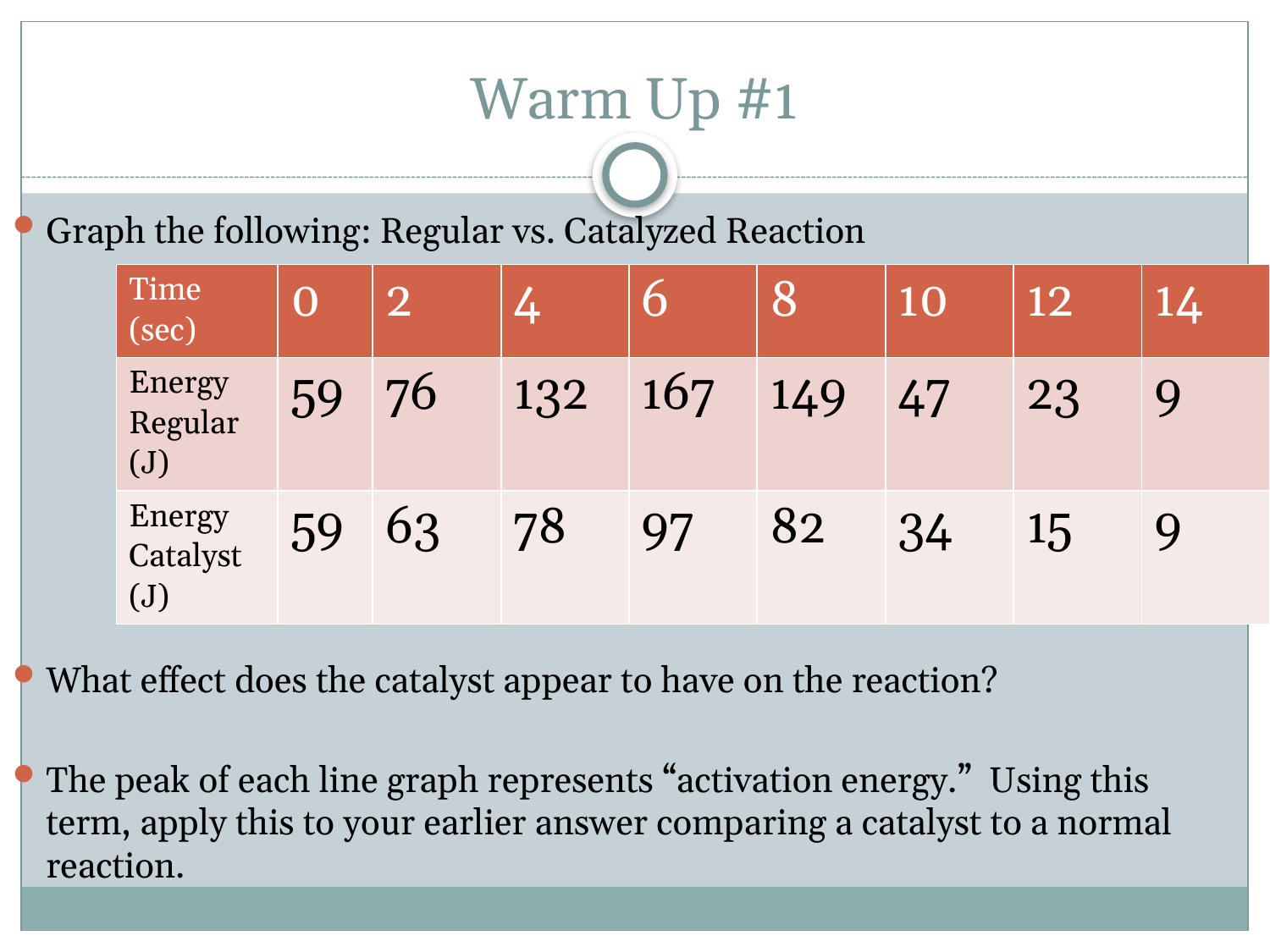

# Warm Up #1
Graph the following: Regular vs. Catalyzed Reaction

What effect does the catalyst appear to have on the reaction?

The peak of each line graph represents “activation energy.”  Using this term, apply this to your earlier answer comparing a catalyst to a normal reaction.

| Time (sec) | 0 | 2 | 4 | 6 | 8 | 10 | 12 | 14 |
| --- | --- | --- | --- | --- | --- | --- | --- | --- |
| Energy Regular (J) | 59 | 76 | 132 | 167 | 149 | 47 | 23 | 9 |
| Energy Catalyst (J) | 59 | 63 | 78 | 97 | 82 | 34 | 15 | 9 |